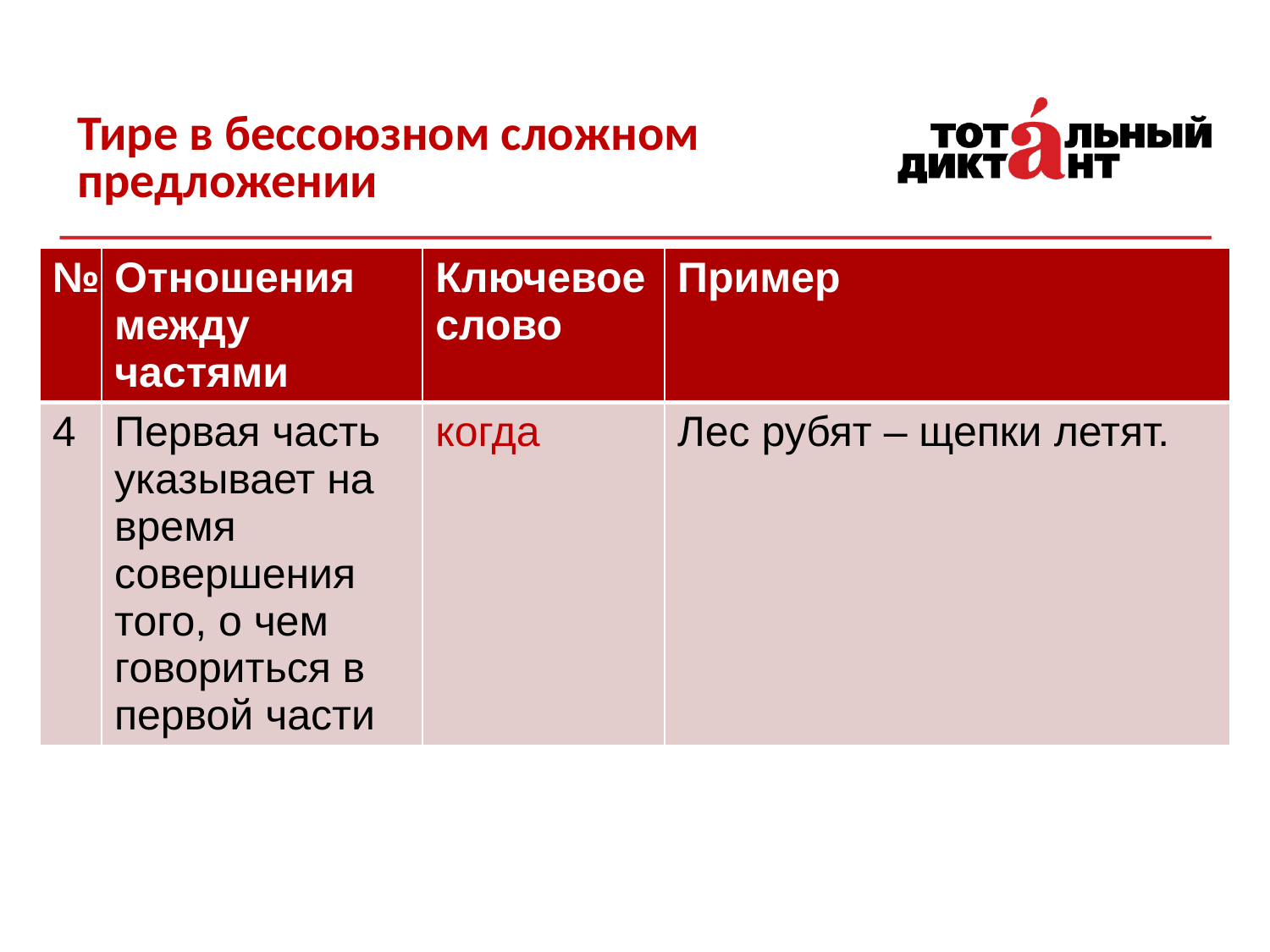

# Тире в бессоюзном сложном предложении
| № | Отношения между частями | Ключевое слово | Пример |
| --- | --- | --- | --- |
| 4 | Первая часть указывает на время совершения того, о чем говориться в первой части | когда | Лес рубят – щепки летят. |
15